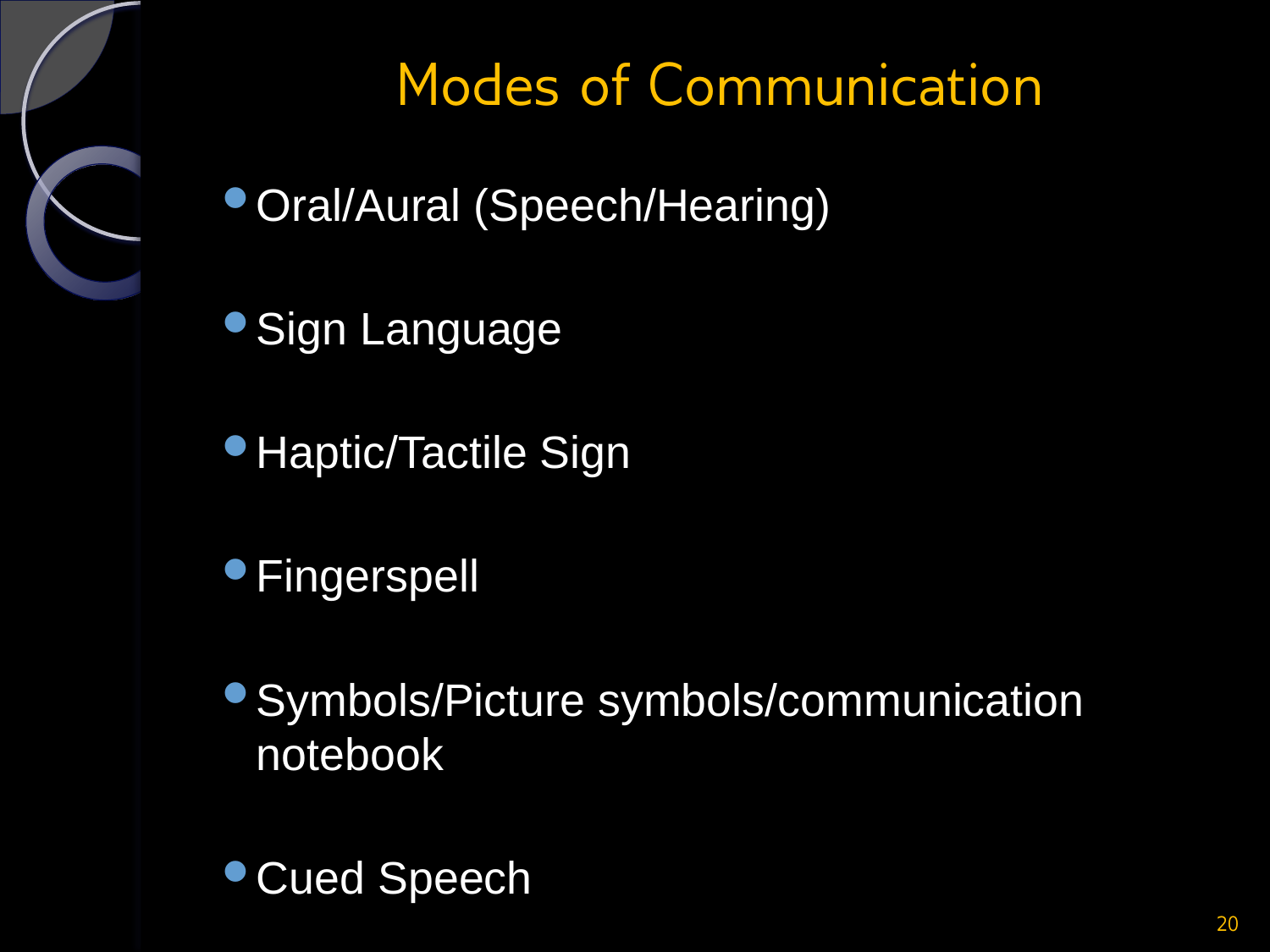

# Modes of Communication
Oral/Aural (Speech/Hearing)

Sign Language

Haptic/Tactile Sign

Fingerspell

Symbols/Picture symbols/communication notebook

Cued Speech

20